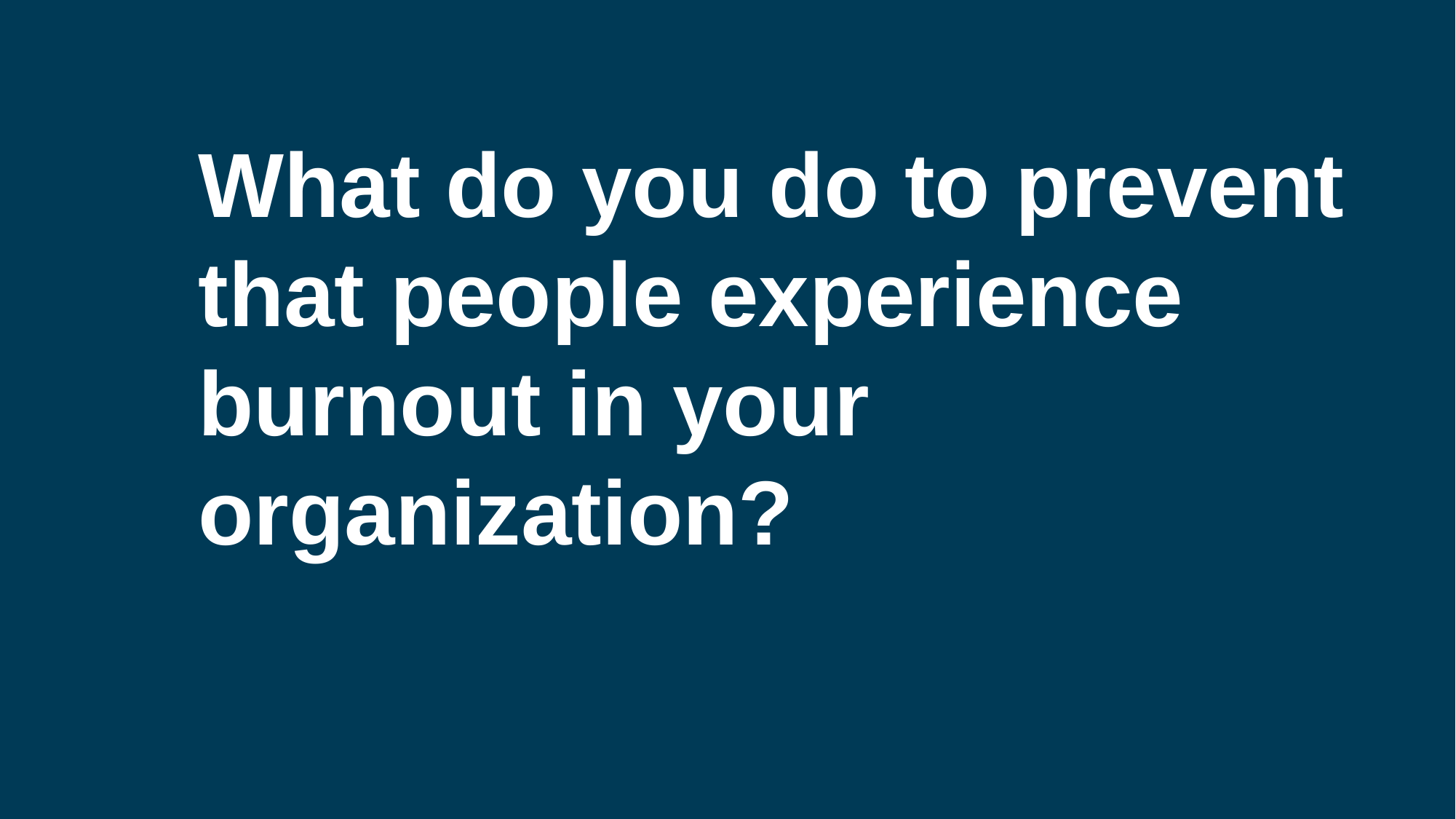

# What do you do to prevent that people experience burnout in your organization?